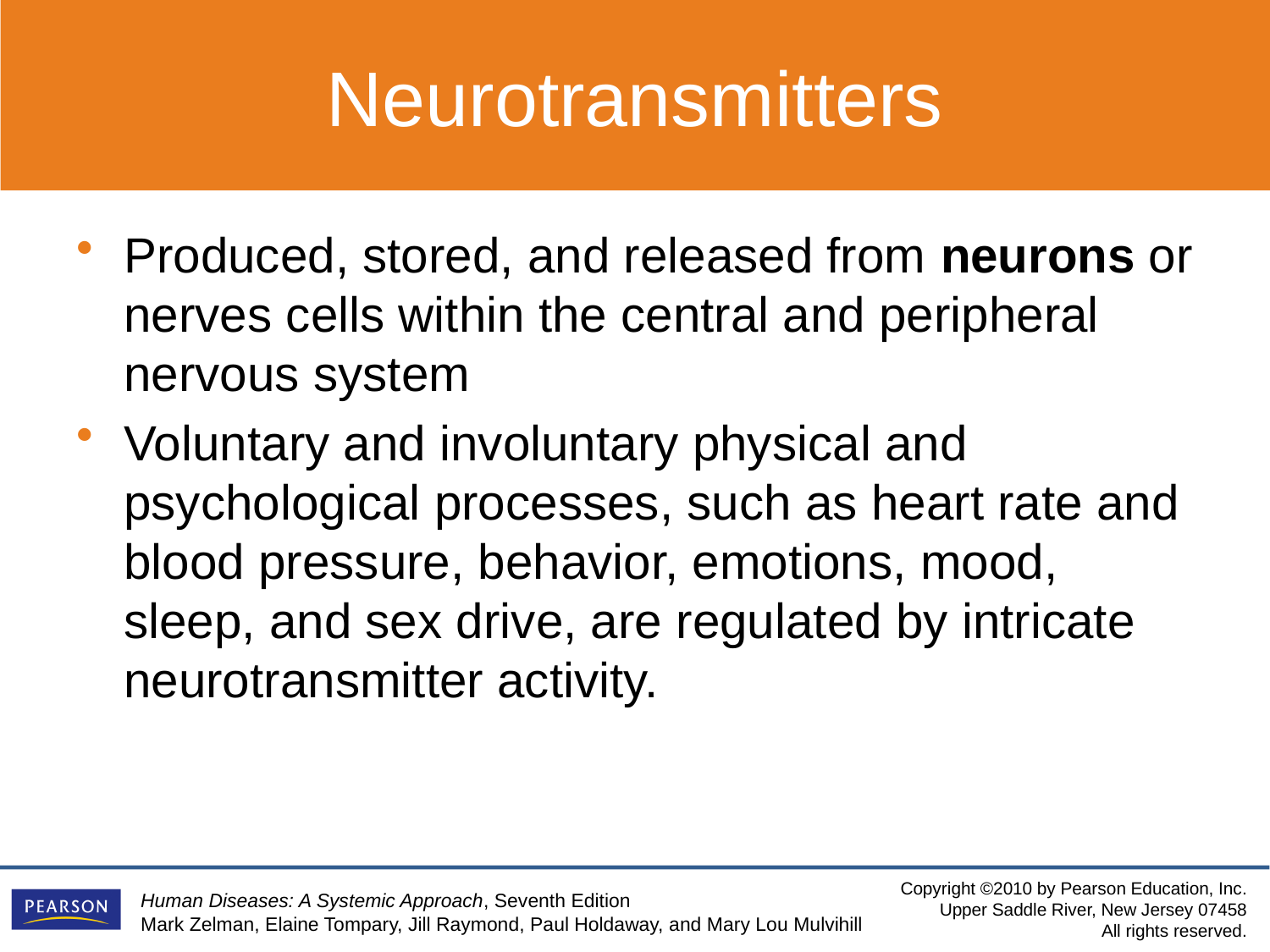

Neurotransmitters
Produced, stored, and released from neurons or nerves cells within the central and peripheral nervous system
Voluntary and involuntary physical and psychological processes, such as heart rate and blood pressure, behavior, emotions, mood, sleep, and sex drive, are regulated by intricate neurotransmitter activity.